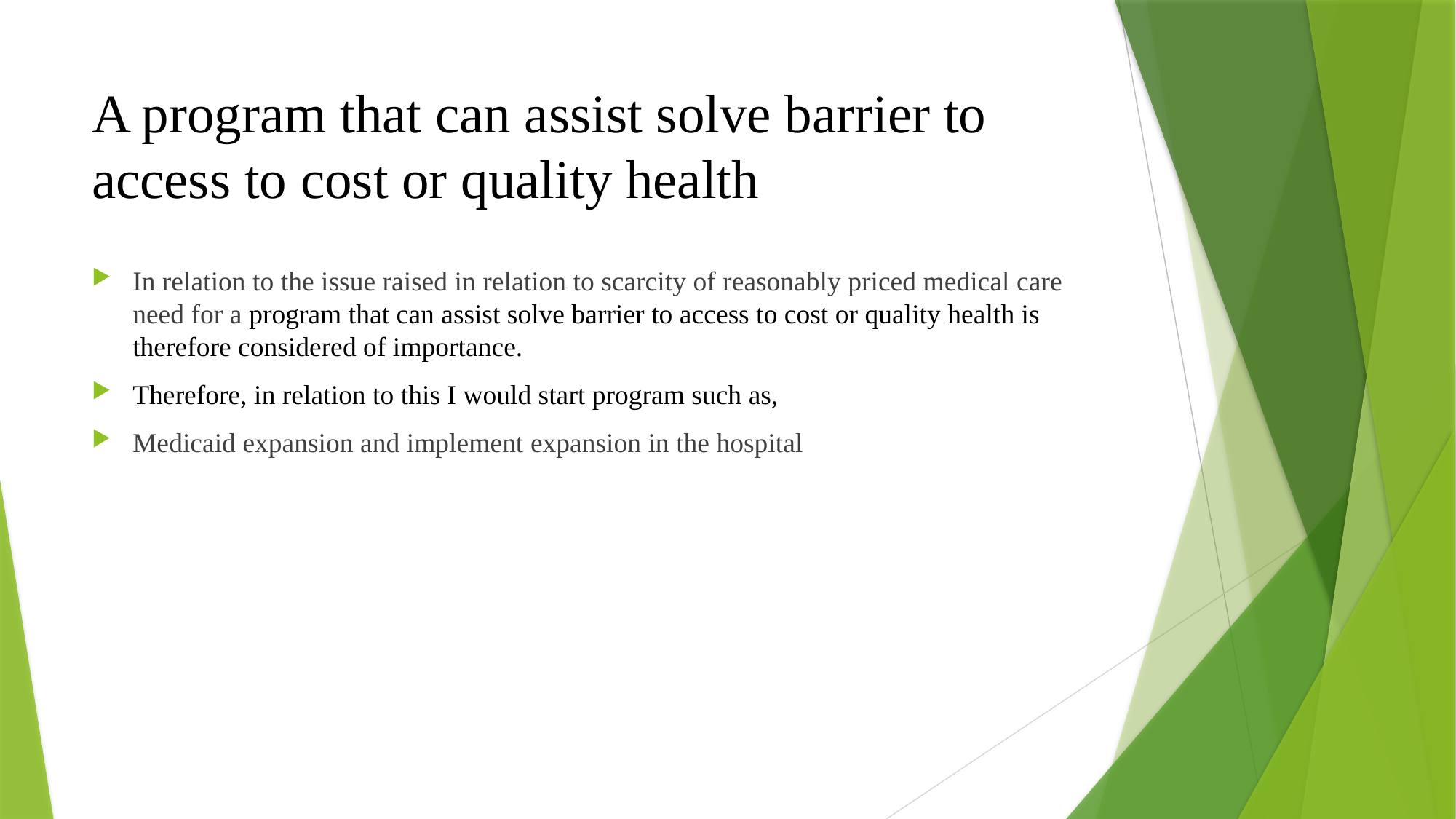

# A program that can assist solve barrier to access to cost or quality health
In relation to the issue raised in relation to scarcity of reasonably priced medical care need for a program that can assist solve barrier to access to cost or quality health is therefore considered of importance.
Therefore, in relation to this I would start program such as,
Medicaid expansion and implement expansion in the hospital